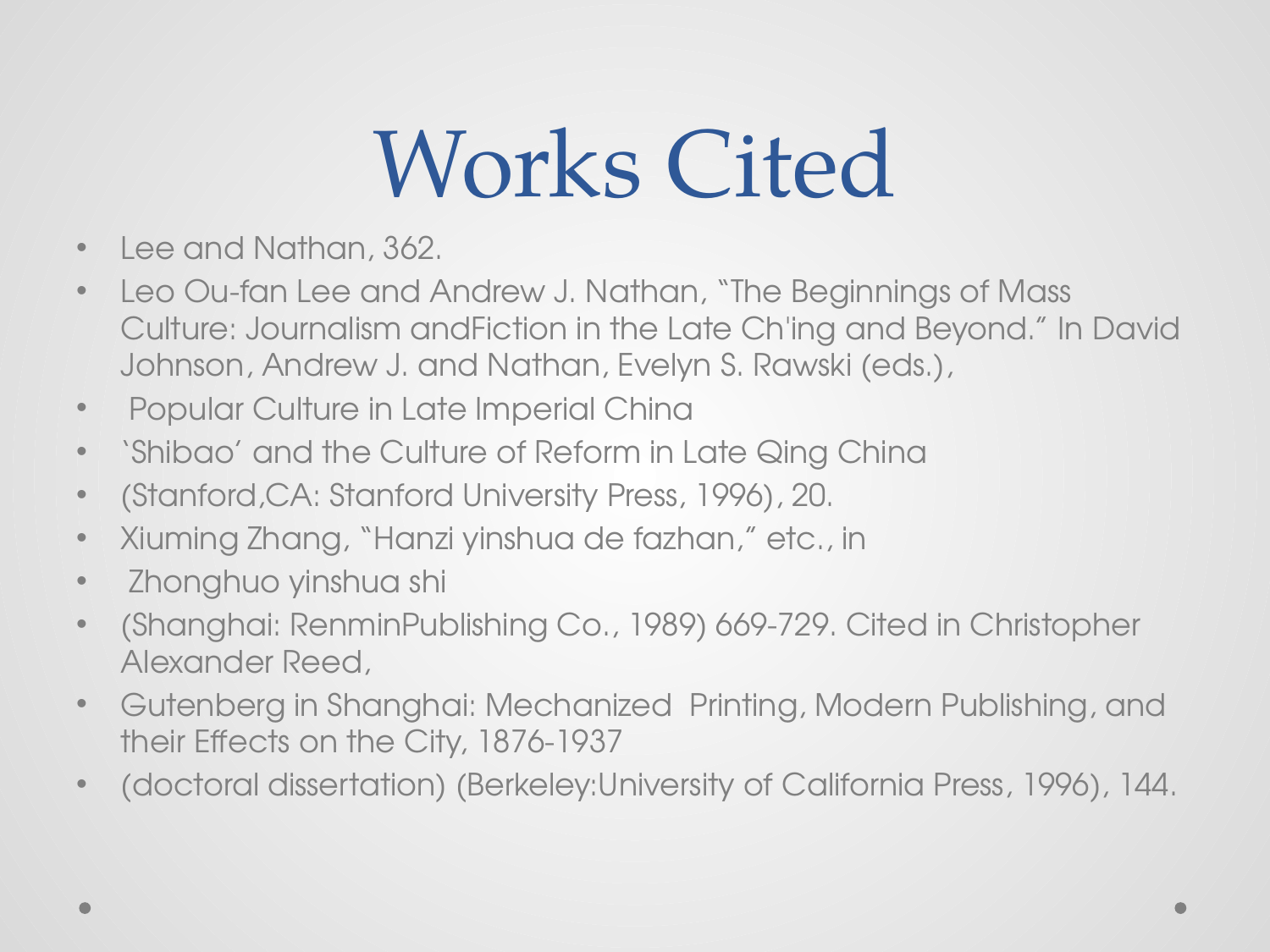

# Works Cited
Lee and Nathan, 362.
Leo Ou-fan Lee and Andrew J. Nathan, “The Beginnings of Mass Culture: Journalism andFiction in the Late Ch'ing and Beyond.” In David Johnson, Andrew J. and Nathan, Evelyn S. Rawski (eds.),
 Popular Culture in Late Imperial China
‘Shibao’ and the Culture of Reform in Late Qing China
(Stanford,CA: Stanford University Press, 1996), 20.
Xiuming Zhang, “Hanzi yinshua de fazhan,” etc., in
 Zhonghuo yinshua shi
(Shanghai: RenminPublishing Co., 1989) 669-729. Cited in Christopher Alexander Reed,
Gutenberg in Shanghai: Mechanized  Printing, Modern Publishing, and their Effects on the City, 1876-1937
(doctoral dissertation) (Berkeley:University of California Press, 1996), 144.